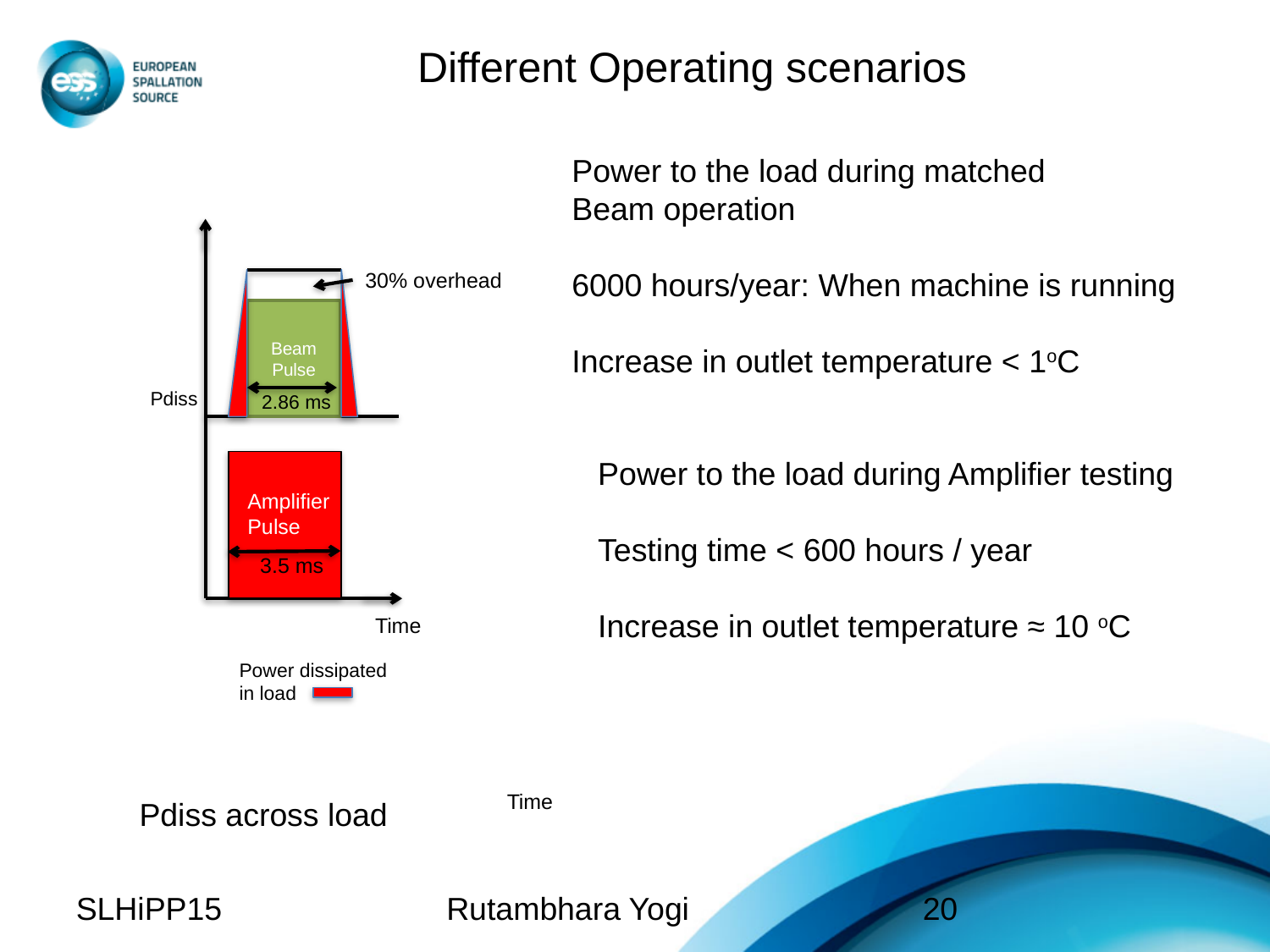

Different Operating scenarios
Power to the load during matched
Beam operation

6000 hours/year: When machine is running

Increase in outlet temperature < 1oC

Beam Pulse

30% overhead
Pdiss
2.86 ms
Amplifier
Pulse
3.5 ms
Time
Power dissipated
in load

Power to the load during Amplifier testing

Testing time < 600 hours / year

Increase in outlet temperature ≈ 10 oC
Time
Pdiss across load
SLHiPP15
Rutambhara Yogi
20